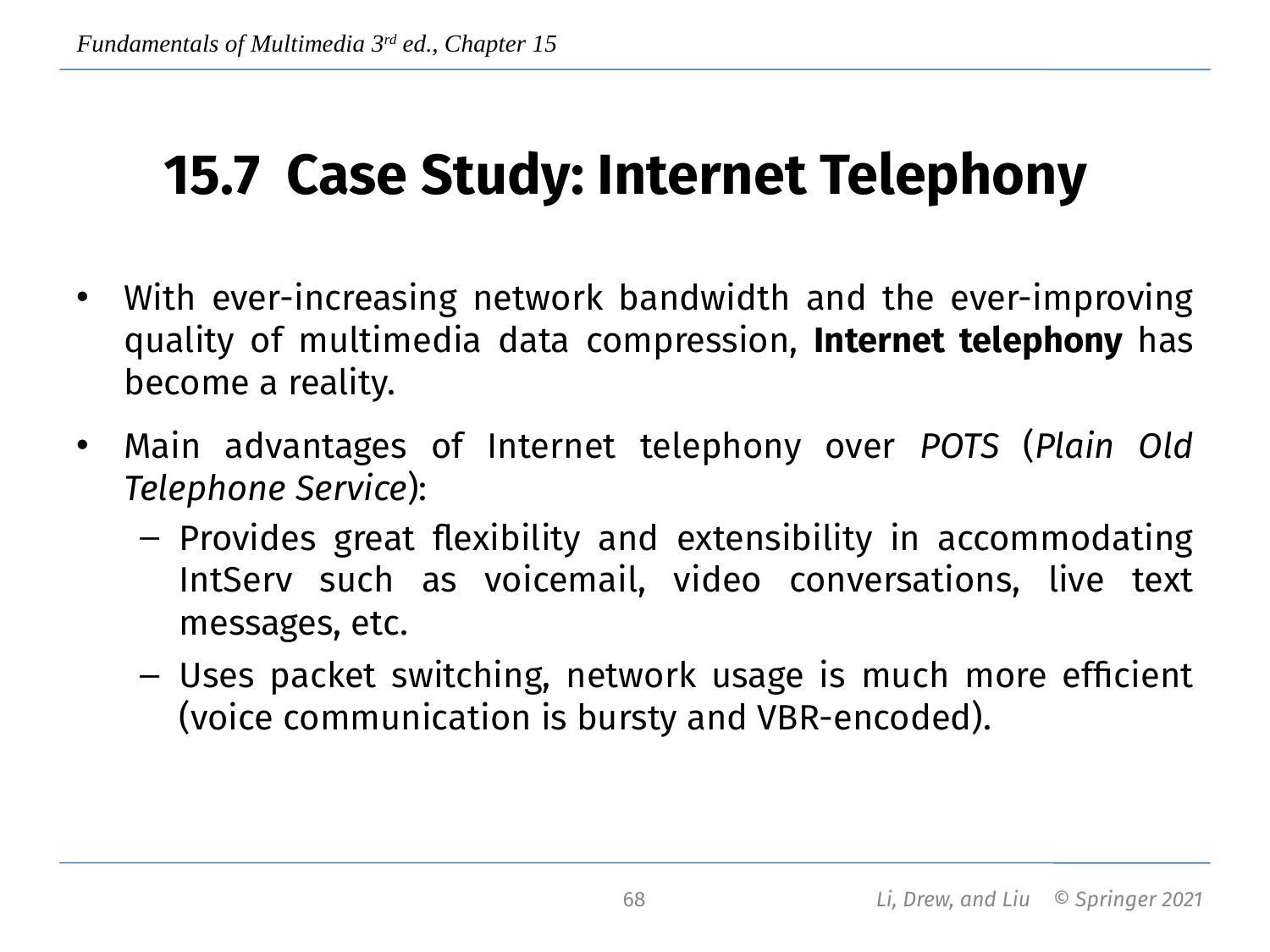

# 15.7  Case Study: Internet Telephony
With ever-increasing network bandwidth and the ever-improving quality of multimedia data compression, Internet telephony has become a reality.
Main advantages of Internet telephony over POTS (Plain Old Telephone Service):
Provides great flexibility and extensibility in accommodating IntServ such as voicemail, video conversations, live text messages, etc.
Uses packet switching, network usage is much more efficient (voice communication is bursty and VBR-encoded).
68